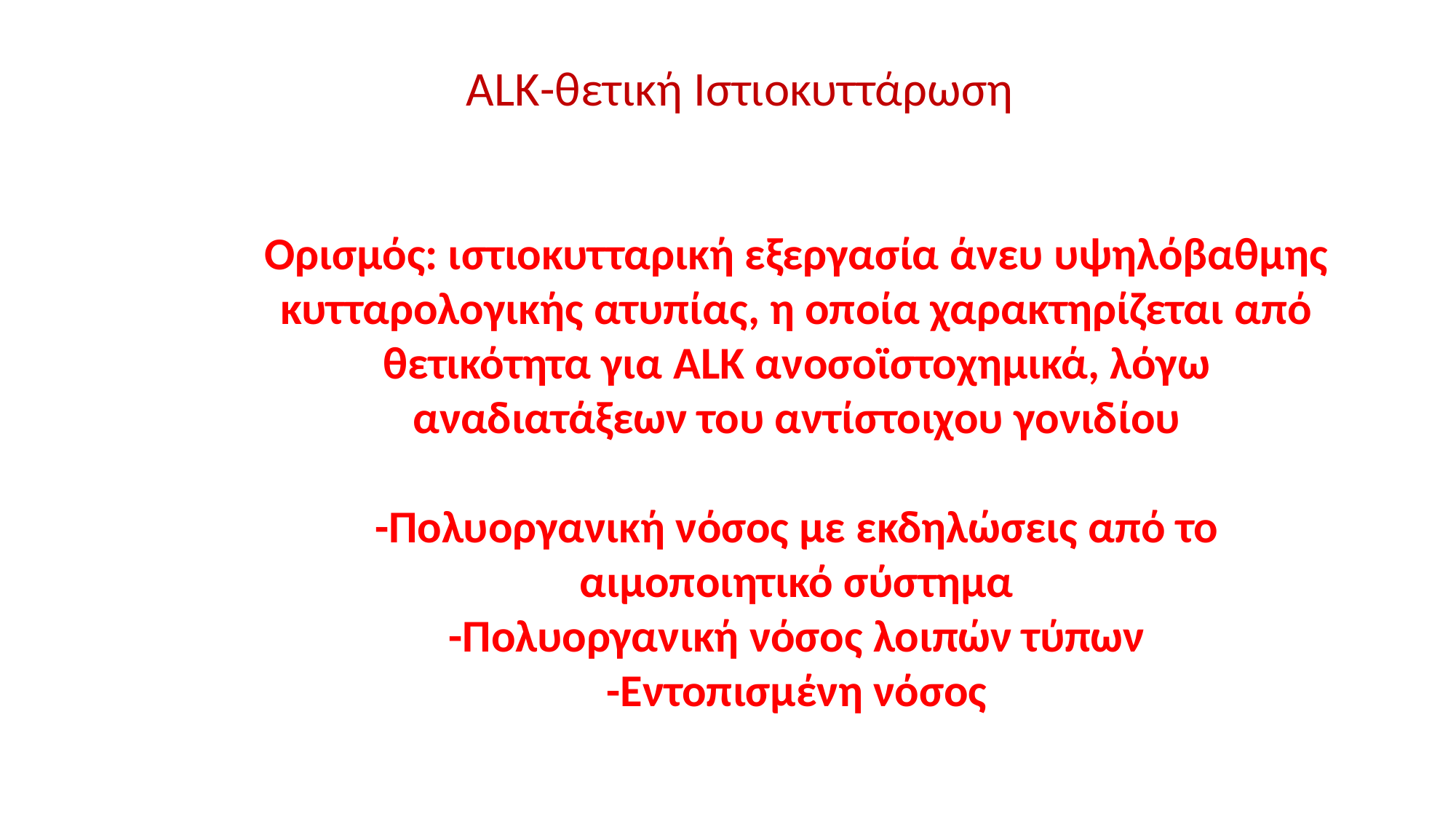

ALK-θετική Ιστιοκυττάρωση
Ορισμός: ιστιοκυτταρική εξεργασία άνευ υψηλόβαθμης κυτταρολογικής ατυπίας, η οποία χαρακτηρίζεται από θετικότητα για ALK ανοσοϊστοχημικά, λόγω αναδιατάξεων του αντίστοιχου γονιδίου

-Πολυοργανική νόσος με εκδηλώσεις από το αιμοποιητικό σύστημα
-Πολυοργανική νόσος λοιπών τύπων
-Εντοπισμένη νόσος